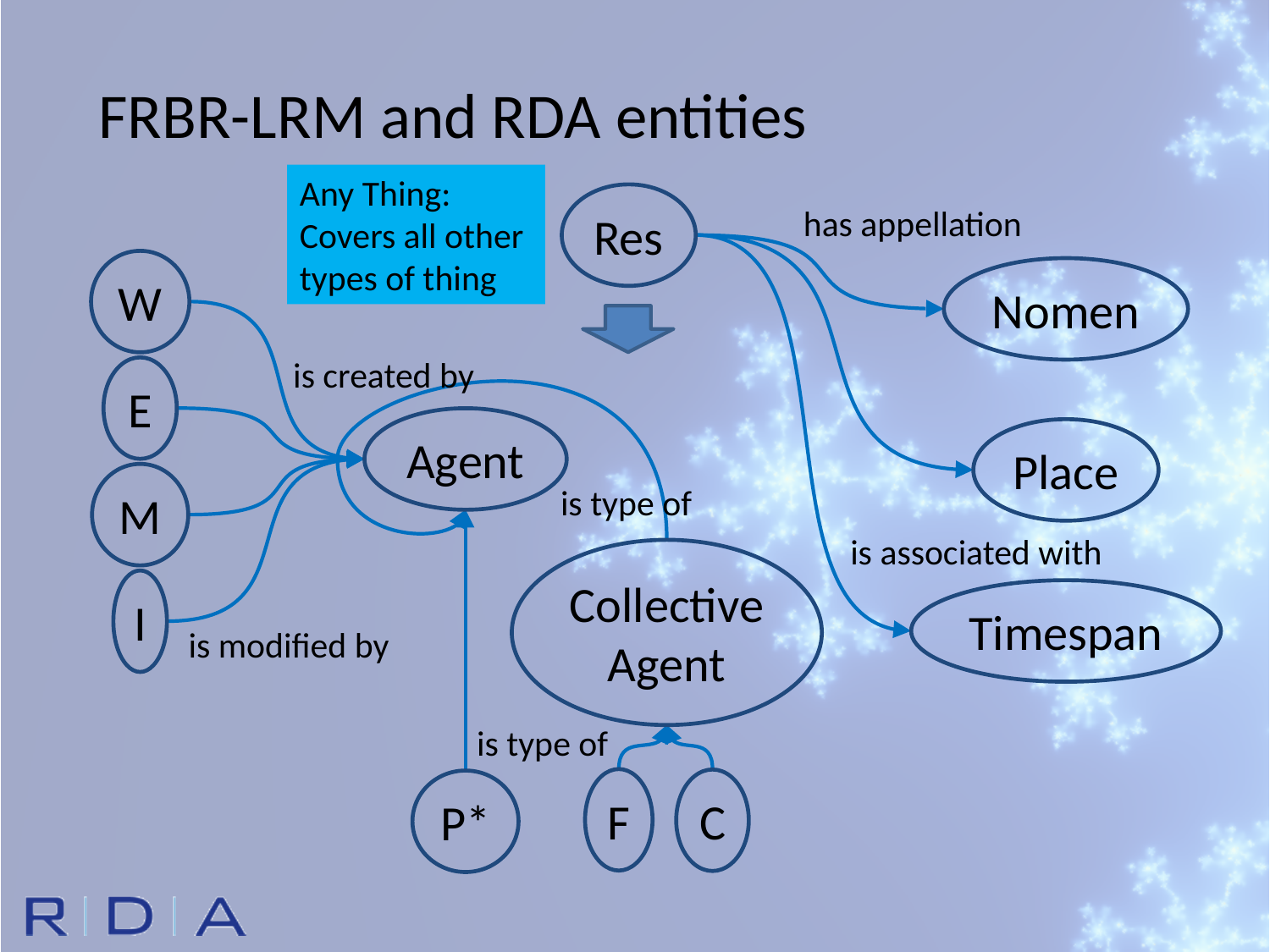

FRBR-LRM and RDA entities
Any Thing:
Covers all other types of thing
Res
has appellation
W
Nomen

is created by
E
Agent
Place
M
is type of
is associated with
Collective
Agent
I
Timespan
is modified by
is type of
F
C
P*